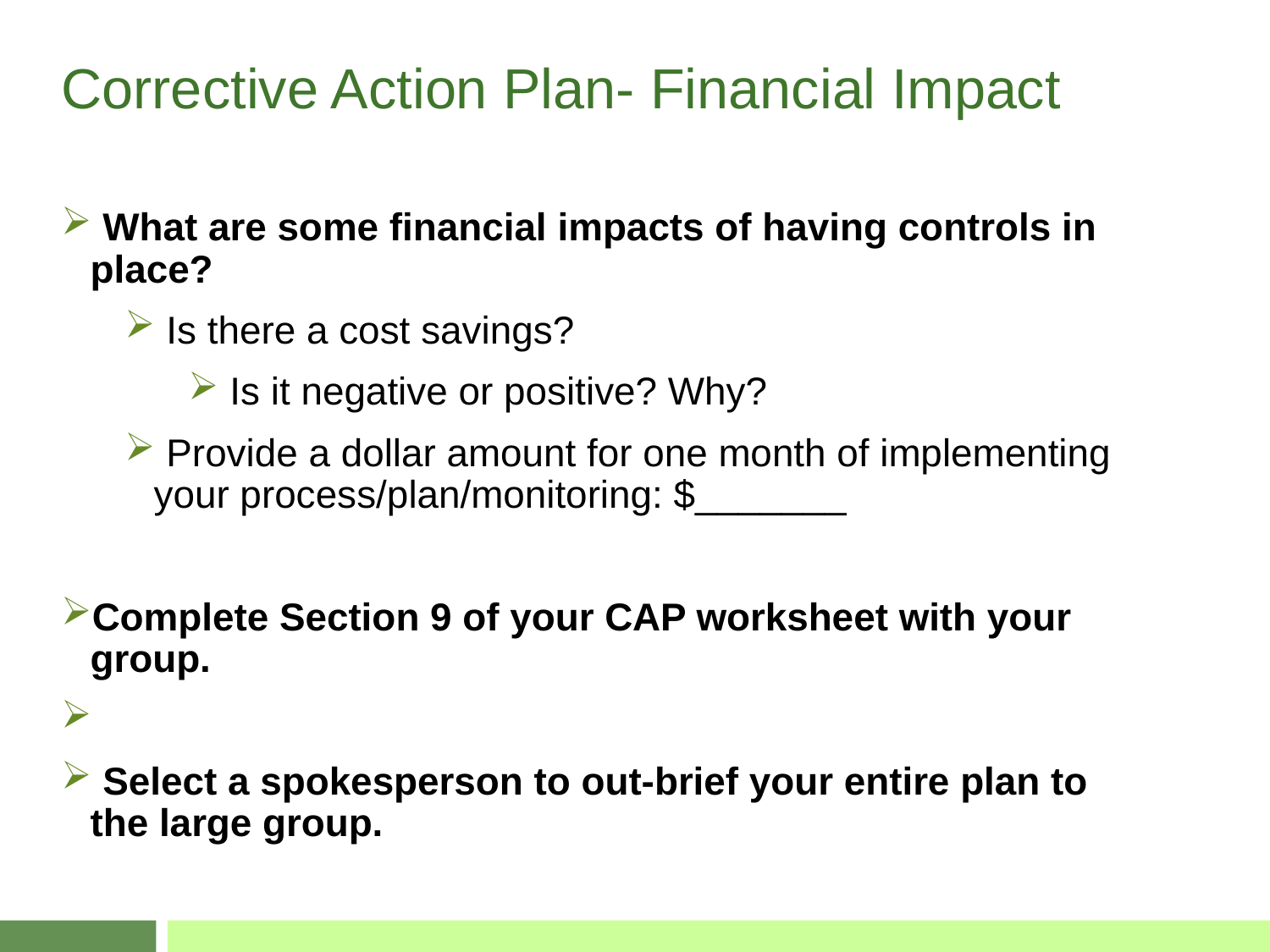

# Corrective Action Plan- Financial Impact
 What are some financial impacts of having controls in place?
 Is there a cost savings?
 Is it negative or positive? Why?
 Provide a dollar amount for one month of implementing your process/plan/monitoring: $_______

Complete Section 9 of your CAP worksheet with your group.

 Select a spokesperson to out-brief your entire plan to the large group.